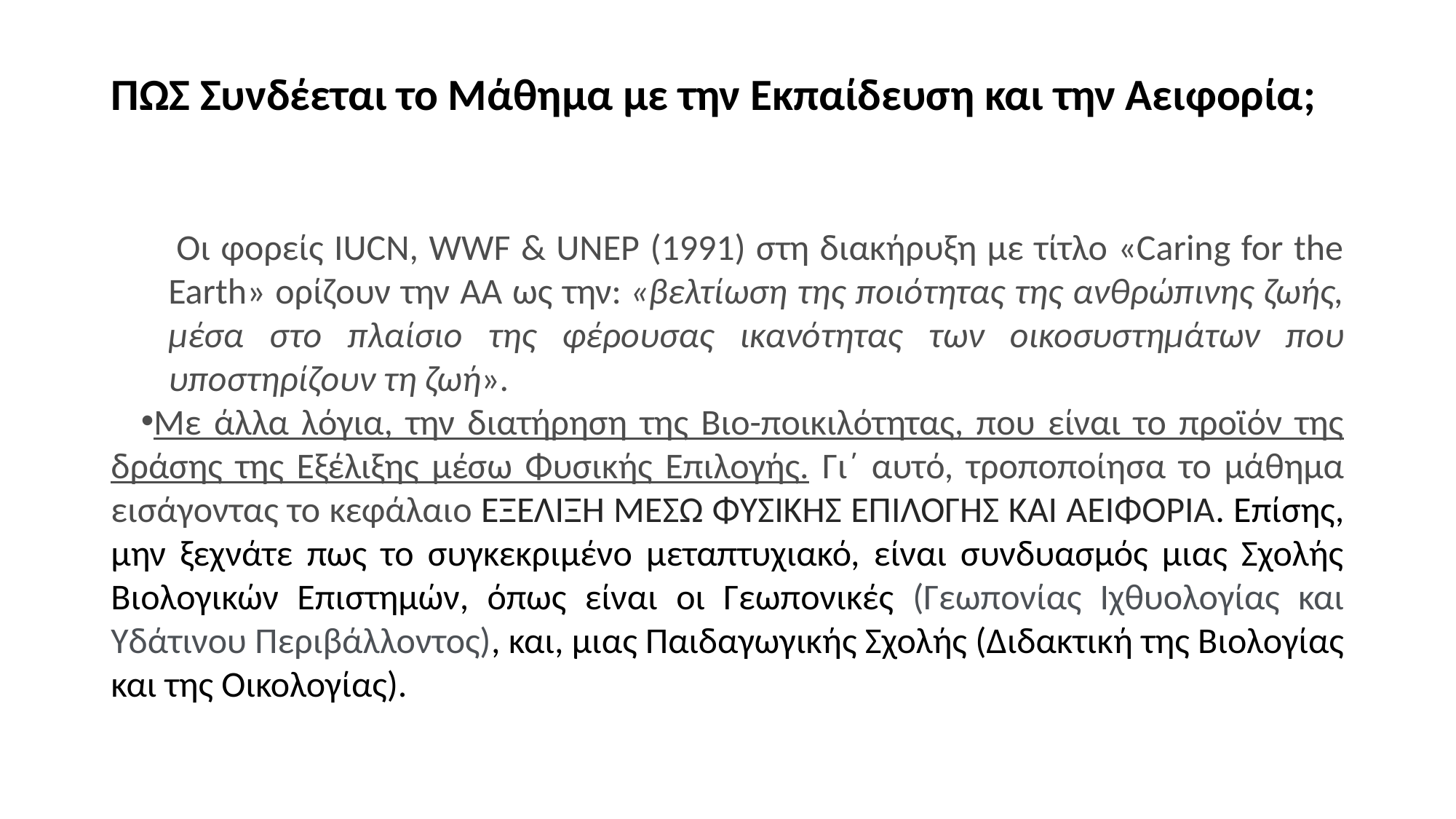

# ΠΩΣ Συνδέεται το Μάθημα με την Εκπαίδευση και την Αειφορία;
 Οι φορείς IUCN, WWF & UNEP (1991) στη διακήρυξη με τίτλο «Caring for the Earth» ορίζουν την ΑΑ ως την: «βελτίωση της ποιότητας της ανθρώπινης ζωής, μέσα στο πλαίσιο της φέρουσας ικανότητας των οικοσυστημάτων που υποστηρίζουν τη ζωή».
Με άλλα λόγια, την διατήρηση της Βιο-ποικιλότητας, που είναι το προϊόν της δράσης της Εξέλιξης μέσω Φυσικής Επιλογής. Γι΄ αυτό, τροποποίησα το μάθημα εισάγοντας το κεφάλαιο ΕΞΕΛΙΞΗ ΜΕΣΩ ΦΥΣΙΚΗΣ ΕΠΙΛΟΓΗΣ ΚΑΙ ΑΕΙΦΟΡΙΑ. Επίσης, μην ξεχνάτε πως το συγκεκριμένο μεταπτυχιακό, είναι συνδυασμός μιας Σχολής Βιολογικών Επιστημών, όπως είναι οι Γεωπονικές (Γεωπονίας Ιχθυολογίας και Υδάτινου Περιβάλλοντος), και, μιας Παιδαγωγικής Σχολής (Διδακτική της Βιολογίας και της Οικολογίας).